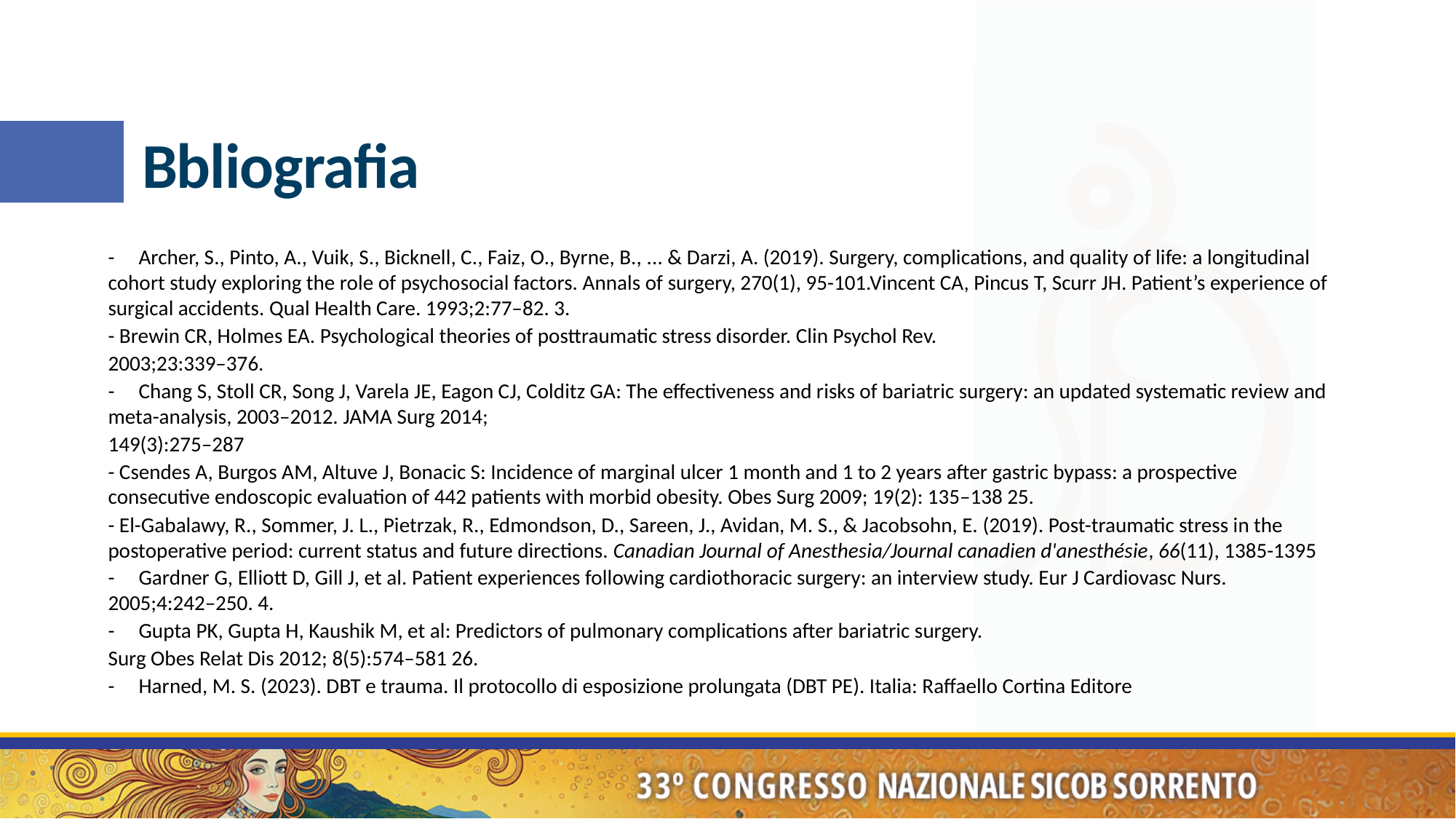

# Bbliografia
-	Archer, S., Pinto, A., Vuik, S., Bicknell, C., Faiz, O., Byrne, B., ... & Darzi, A. (2019). Surgery, complications, and quality of life: a longitudinal cohort study exploring the role of psychosocial factors. Annals of surgery, 270(1), 95-101.Vincent CA, Pincus T, Scurr JH. Patient’s experience of surgical accidents. Qual Health Care. 1993;2:77–82. 3.
- Brewin CR, Holmes EA. Psychological theories of posttraumatic stress disorder. Clin Psychol Rev.
2003;23:339–376.
-	Chang S, Stoll CR, Song J, Varela JE, Eagon CJ, Colditz GA: The effectiveness and risks of bariatric surgery: an updated systematic review and meta-analysis, 2003–2012. JAMA Surg 2014;
149(3):275–287
- Csendes A, Burgos AM, Altuve J, Bonacic S: Incidence of marginal ulcer 1 month and 1 to 2 years after gastric bypass: a prospective consecutive endoscopic evaluation of 442 patients with morbid obesity. Obes Surg 2009; 19(2): 135–138 25.
- El-Gabalawy, R., Sommer, J. L., Pietrzak, R., Edmondson, D., Sareen, J., Avidan, M. S., & Jacobsohn, E. (2019). Post-traumatic stress in the postoperative period: current status and future directions. Canadian Journal of Anesthesia/Journal canadien d'anesthésie, 66(11), 1385-1395
-	Gardner G, Elliott D, Gill J, et al. Patient experiences following cardiothoracic surgery: an interview study. Eur J Cardiovasc Nurs. 2005;4:242–250. 4.
-	Gupta PK, Gupta H, Kaushik M, et al: Predictors of pulmonary complications after bariatric surgery.
Surg Obes Relat Dis 2012; 8(5):574–581 26.
-	Harned, M. S. (2023). DBT e trauma. Il protocollo di esposizione prolungata (DBT PE). Italia: Raffaello Cortina Editore